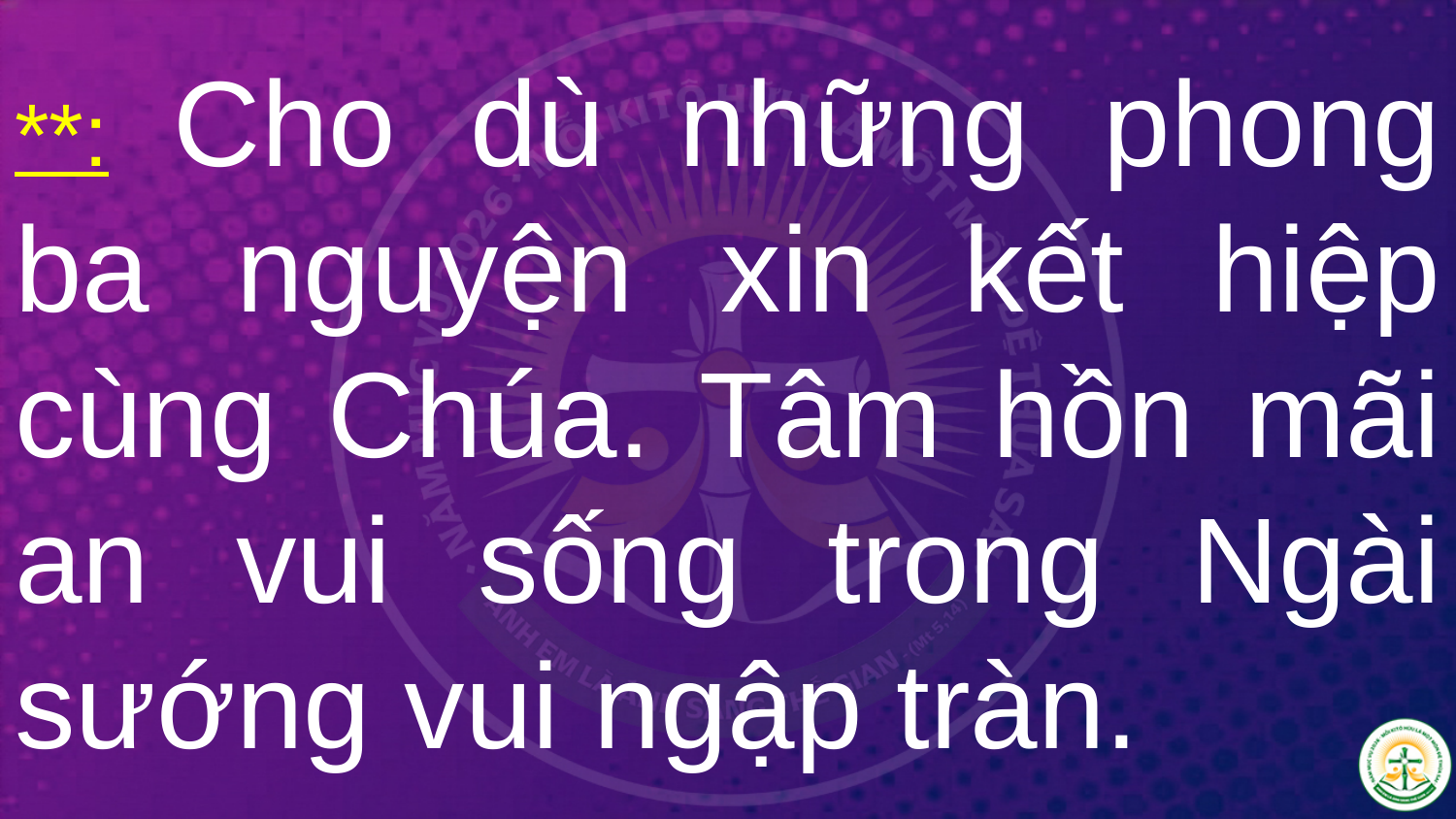

# **: Cho dù những phong ba nguyện xin kết hiệp cùng Chúa. Tâm hồn mãi an vui sống trong Ngài sướng vui ngập tràn.